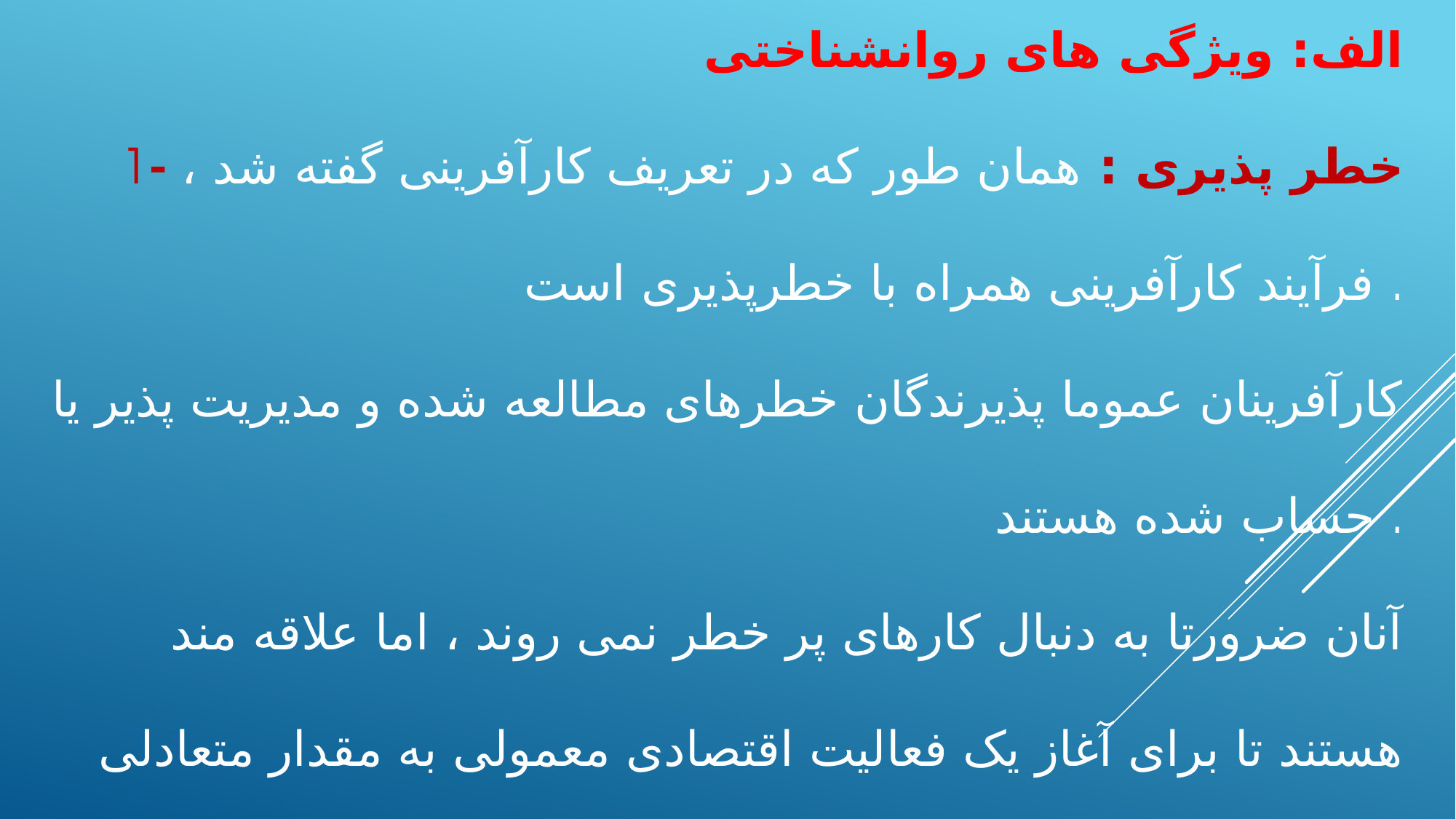

الف: ویژگی های روانشناختی
1- خطر پذیری : همان طور که در تعریف کارآفرینی گفته شد ، فرآیند کارآفرینی همراه با خطرپذیری است .
کارآفرینان عموما پذیرندگان خطرهای مطالعه شده و مدیریت پذیر یا حساب شده هستند .
آنان ضرورتا به دنبال کارهای پر خطر نمی روند ، اما علاقه مند هستند تا برای آغاز یک فعالیت اقتصادی معمولی به مقدار متعادلی خطر پذیری کنند .
البته مخاطره پذیری کارافرینان به این معنی نیست که آنها در کارشان قمار می کنند ، بلکه در اقدام بکارهای پر مخاطره ، بسیار حساب شده و با دقت عمل می کنند و تمام تلاش خود را بکار می گیرند تا احتمالات را به نفع خود تغییر دهند .